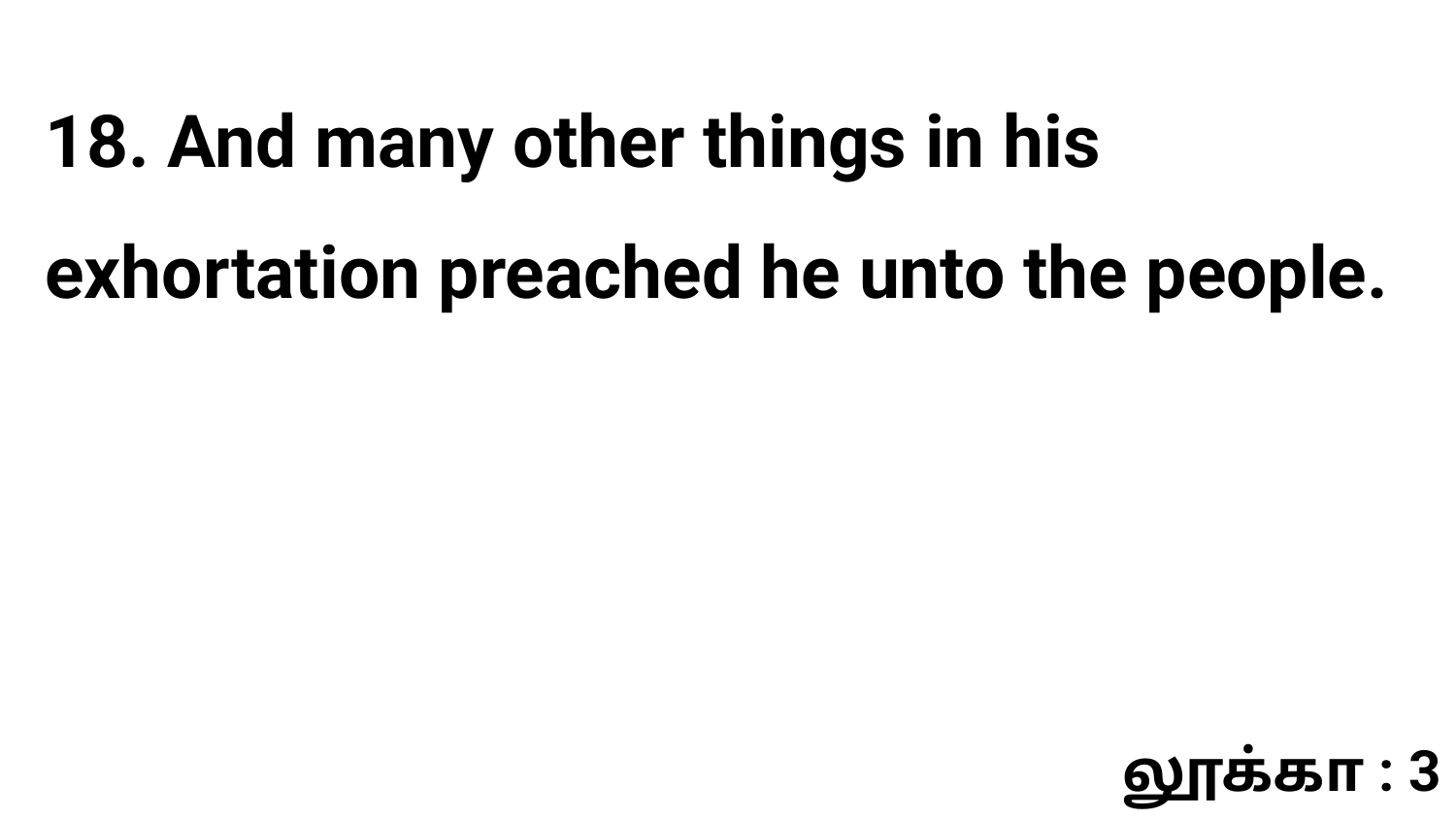

18. And many other things in his exhortation preached he unto the people.
லூக்கா : 3